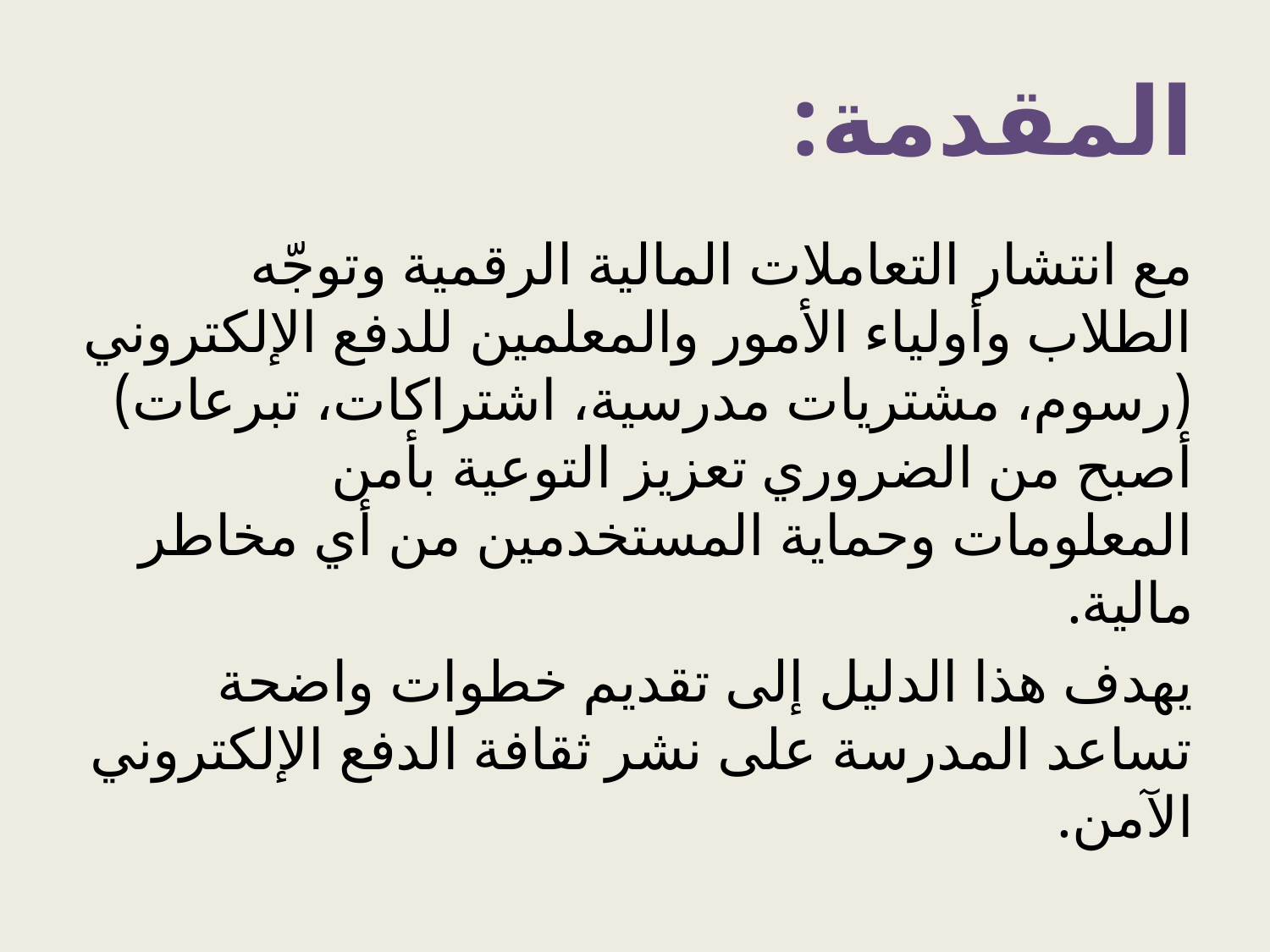

# المقدمة:
مع انتشار التعاملات المالية الرقمية وتوجّه الطلاب وأولياء الأمور والمعلمين للدفع الإلكتروني (رسوم، مشتريات مدرسية، اشتراكات، تبرعات) أصبح من الضروري تعزيز التوعية بأمن المعلومات وحماية المستخدمين من أي مخاطر مالية.
يهدف هذا الدليل إلى تقديم خطوات واضحة تساعد المدرسة على نشر ثقافة الدفع الإلكتروني الآمن.